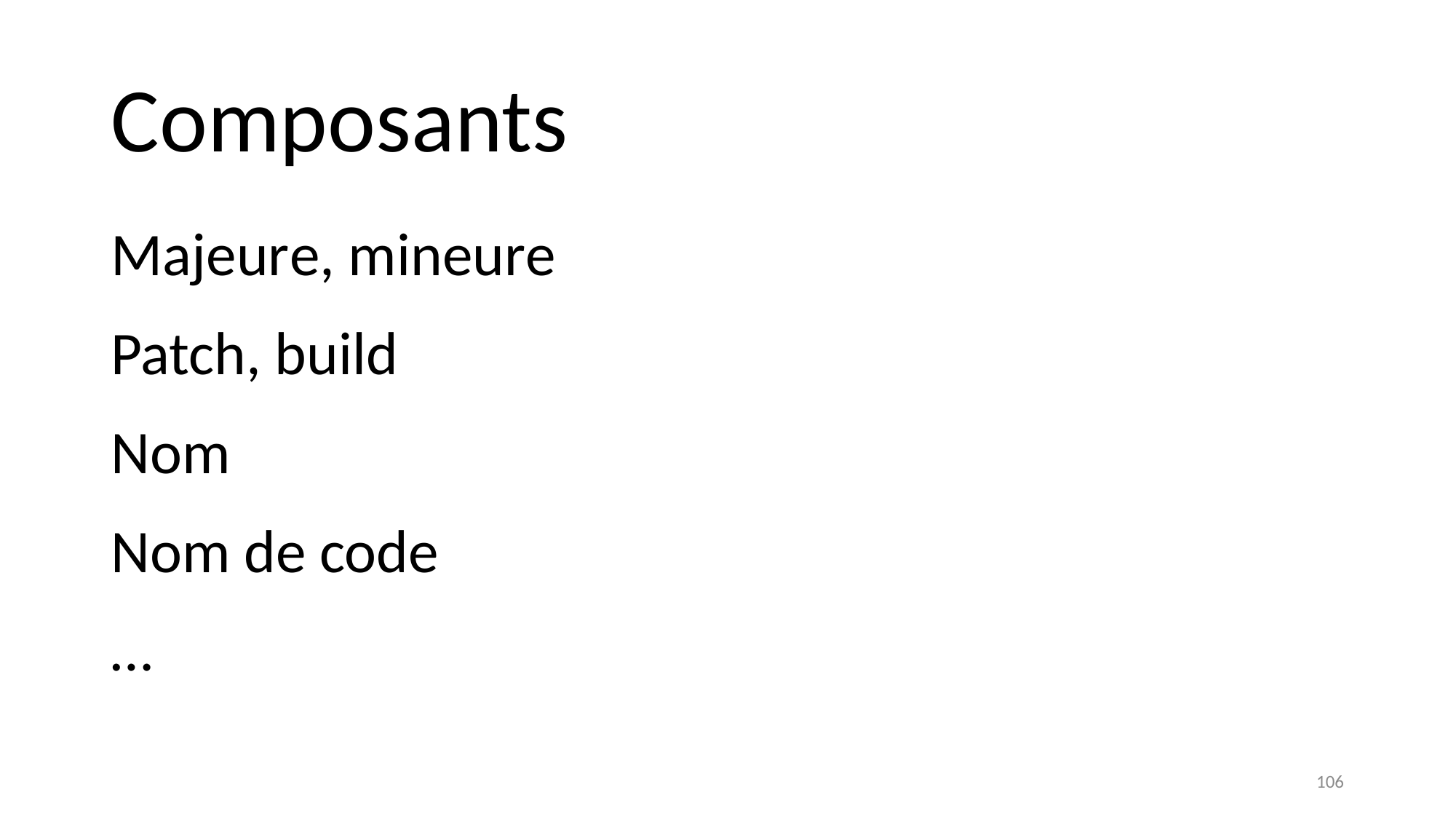

# Composants
Majeure, mineure
Patch, build
Nom
Nom de code
…
106